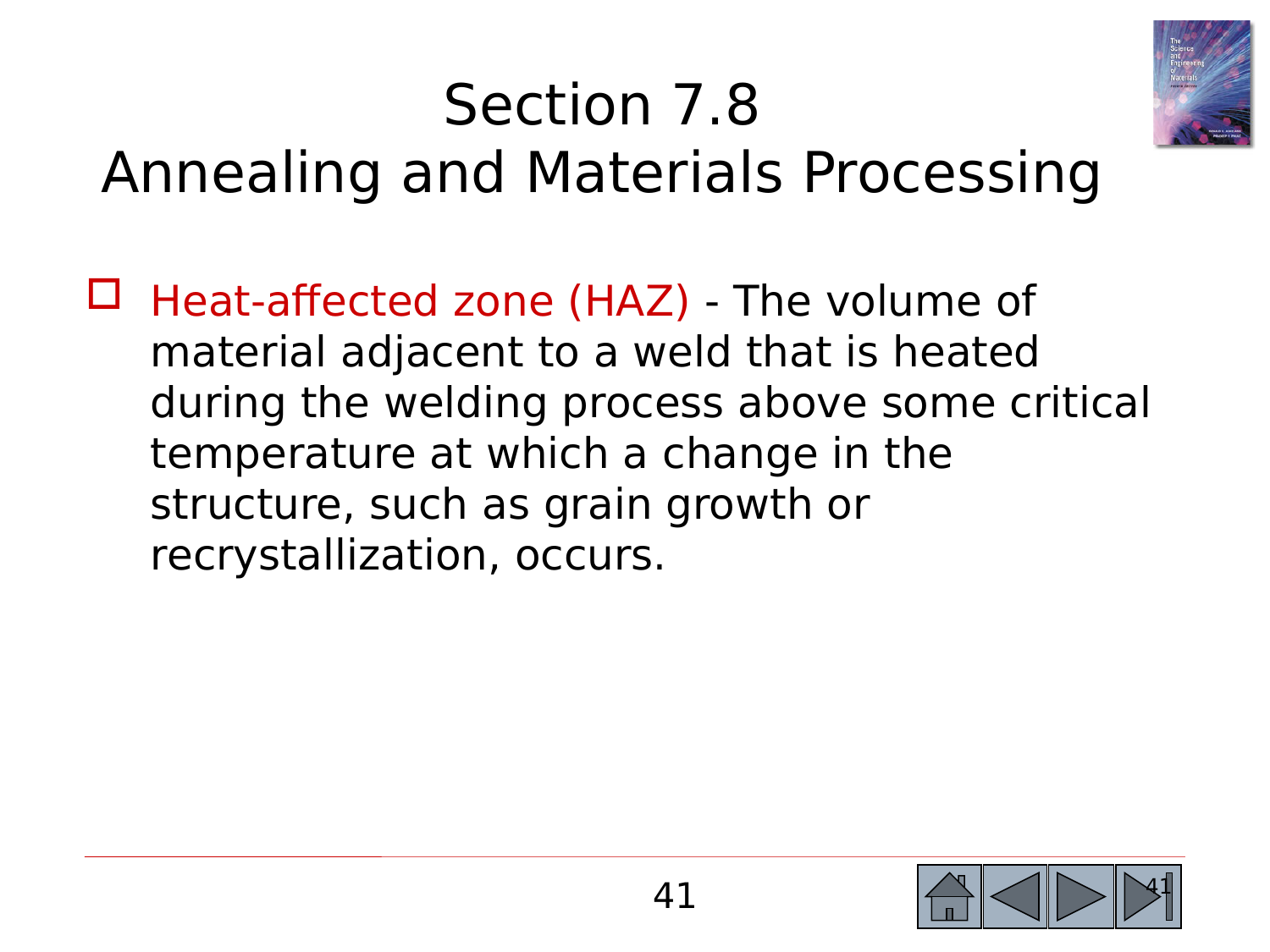

Section 7.8
Annealing and Materials Processing
Heat-affected zone (HAZ) - The volume of material adjacent to a weld that is heated during the welding process above some critical temperature at which a change in the structure, such as grain growth or recrystallization, occurs.
41